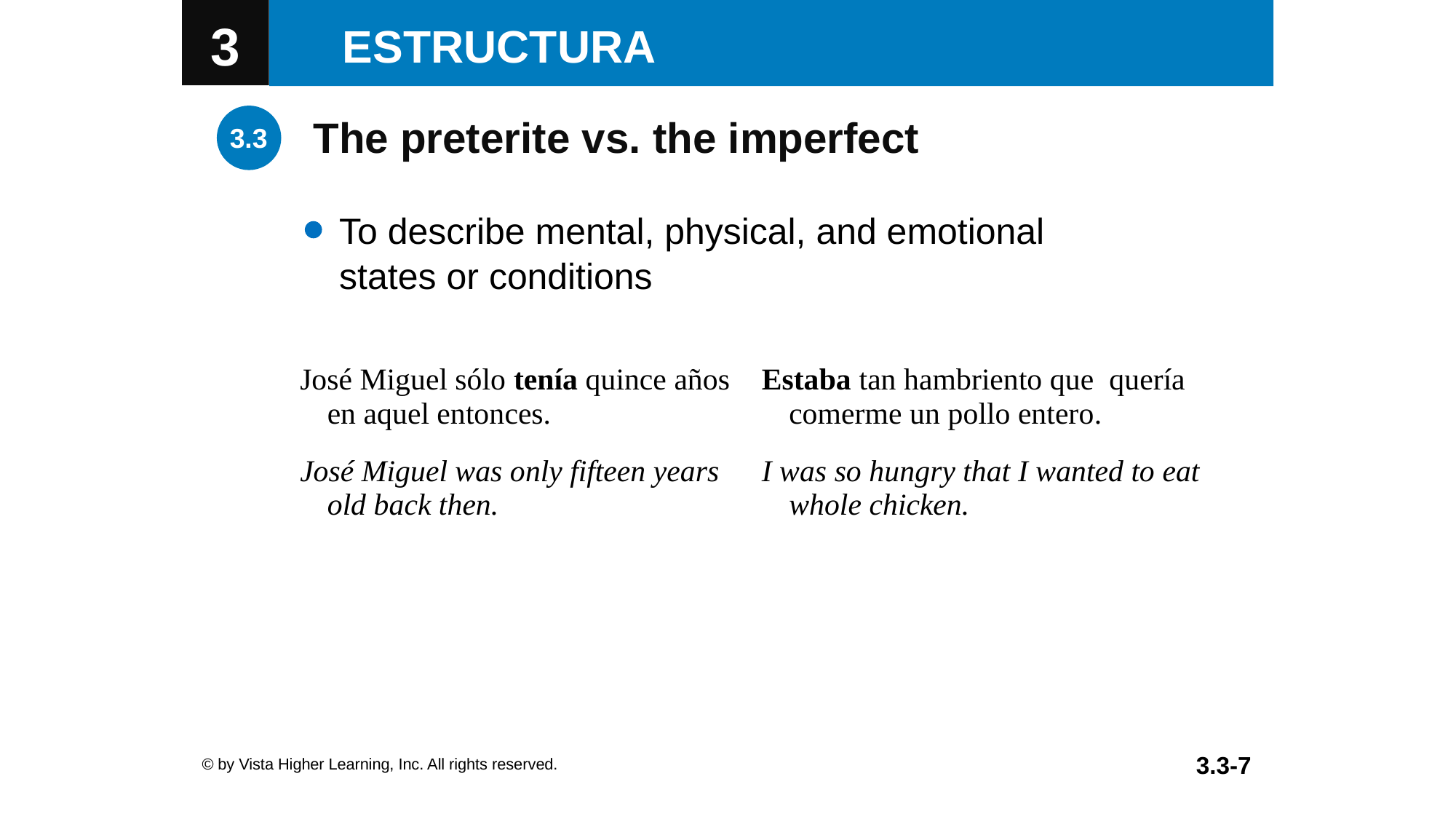

The preterite vs. the imperfect
To describe mental, physical, and emotional states or conditions

| José Miguel sólo tenía quince años en aquel entonces. | Estaba tan hambriento que quería comerme un pollo entero. |
| --- | --- |
| José Miguel was only fifteen years old back then. | I was so hungry that I wanted to eat whole chicken. |
© by Vista Higher Learning, Inc. All rights reserved.
3.3-7